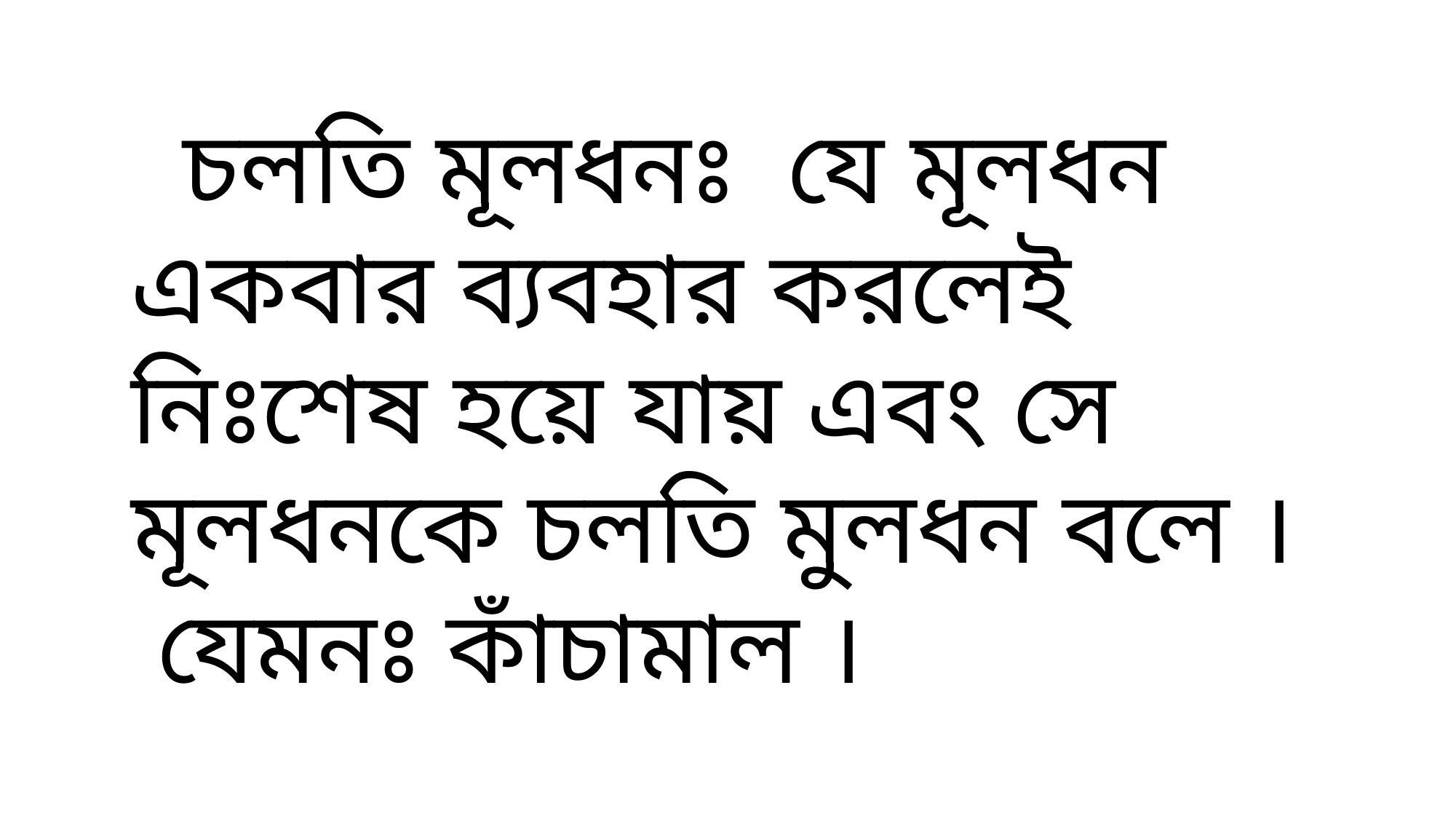

চলতি মূলধনঃ  যে মূলধন একবার ব্যবহার করলেই নিঃশেষ হয়ে যায় এবং সে মূলধনকে চলতি মুলধন বলে ।  যেমনঃ কাঁচামাল ।